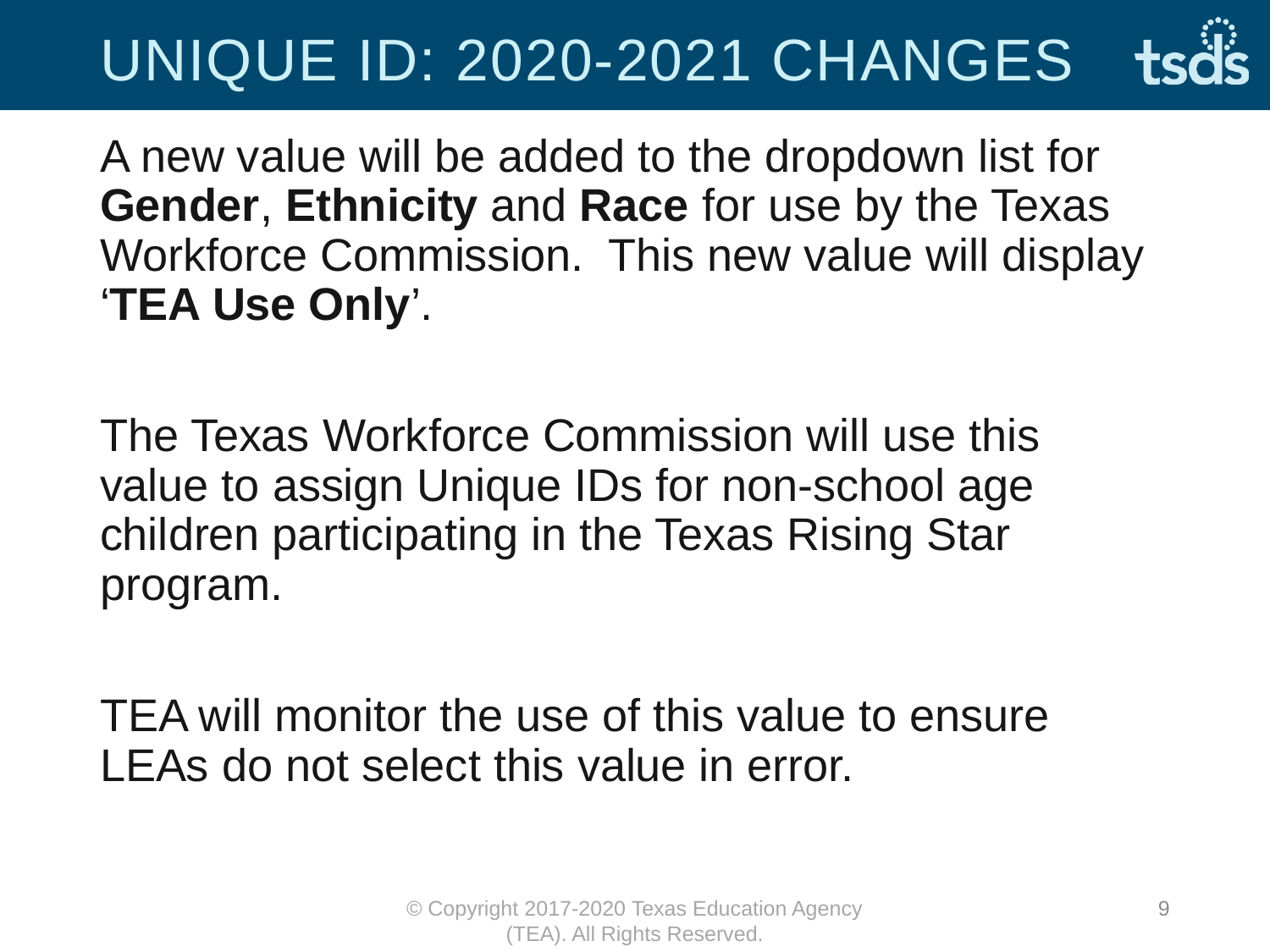

# Unique ID: 2020-2021 changes
A new value will be added to the dropdown list for Gender, Ethnicity and Race for use by the Texas Workforce Commission.  This new value will display ‘TEA Use Only’.

The Texas Workforce Commission will use this value to assign Unique IDs for non-school age children participating in the Texas Rising Star program.

TEA will monitor the use of this value to ensure LEAs do not select this value in error.

9